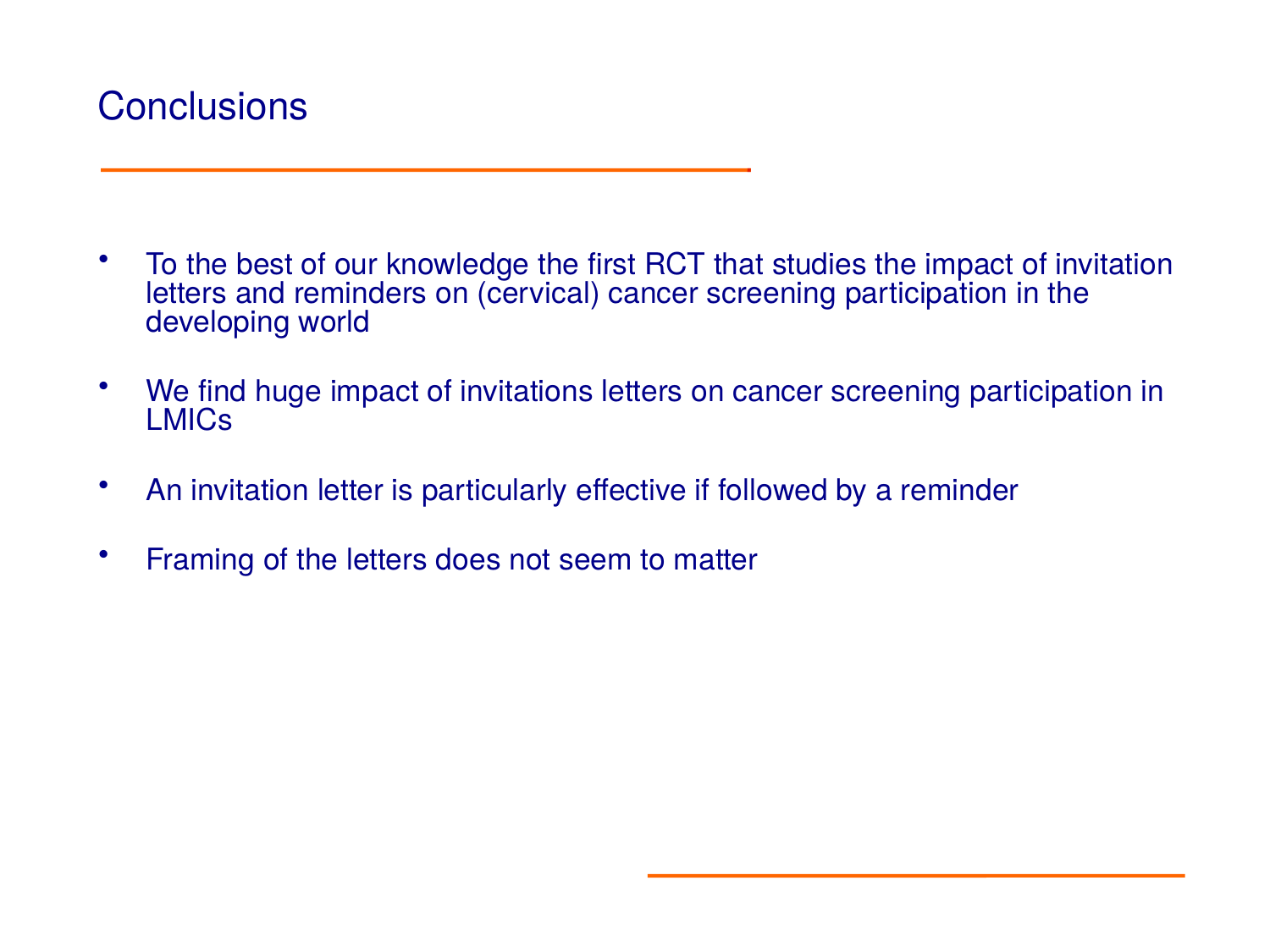

# Conclusions

To the best of our knowledge the first RCT that studies the impact of invitation letters and reminders on (cervical) cancer screening participation in the developing world

We find huge impact of invitations letters on cancer screening participation in LMICs

An invitation letter is particularly effective if followed by a reminder

Framing of the letters does not seem to matter